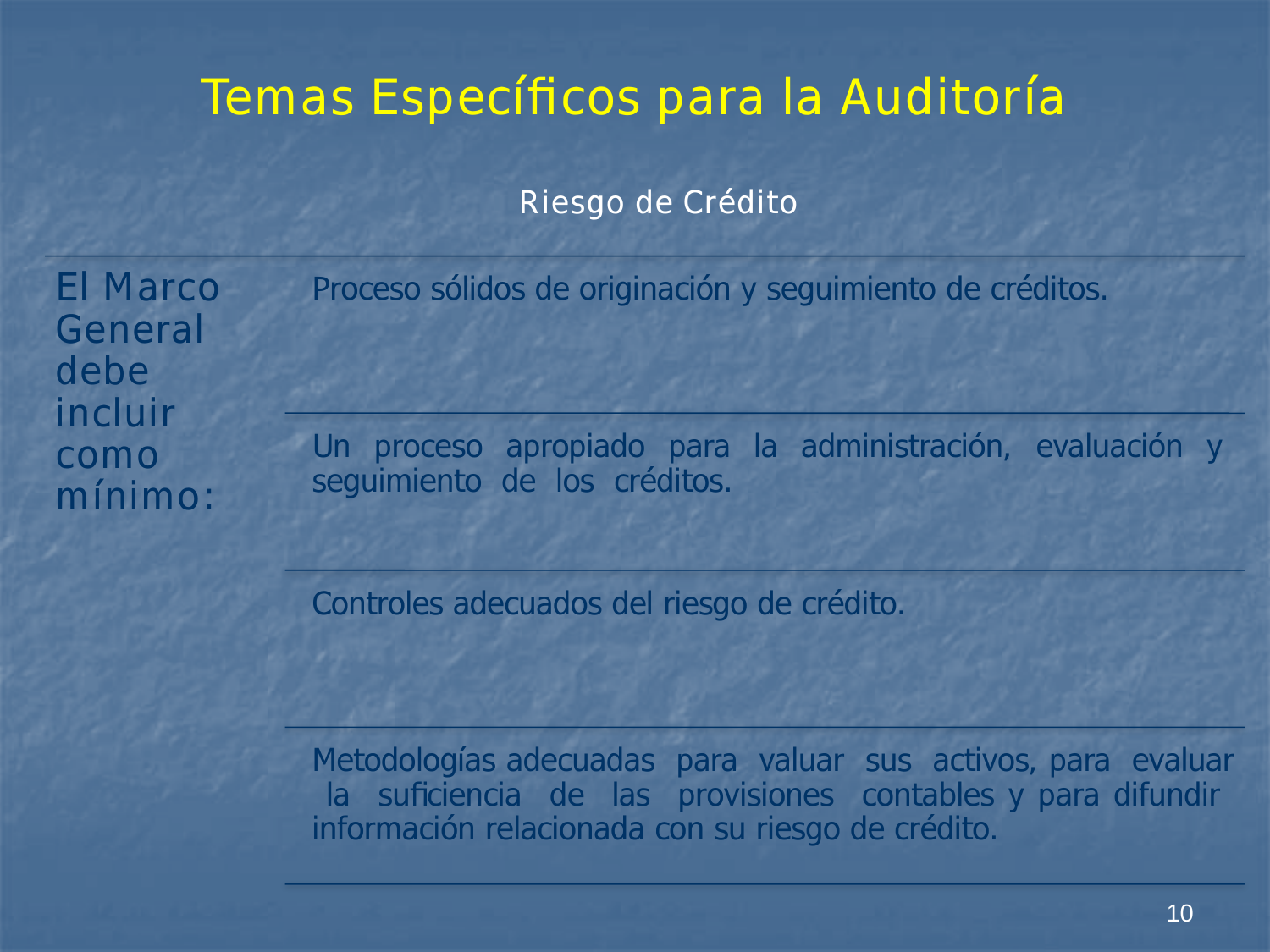

# Temas Específicos para la Auditoría
Riesgo de Crédito
El Marco General debe incluir como mínimo:
Proceso sólidos de originación y seguimiento de créditos.
Un  proceso  apropiado  para  la  administración,  evaluación  y  seguimiento  de  los  créditos.
Controles adecuados del riesgo de crédito.
Metodologías adecuadas  para  valuar  sus  activos, para  evaluar  la  suficiencia  de  las  provisiones  contables y para difundir  información relacionada con su riesgo de crédito.
10